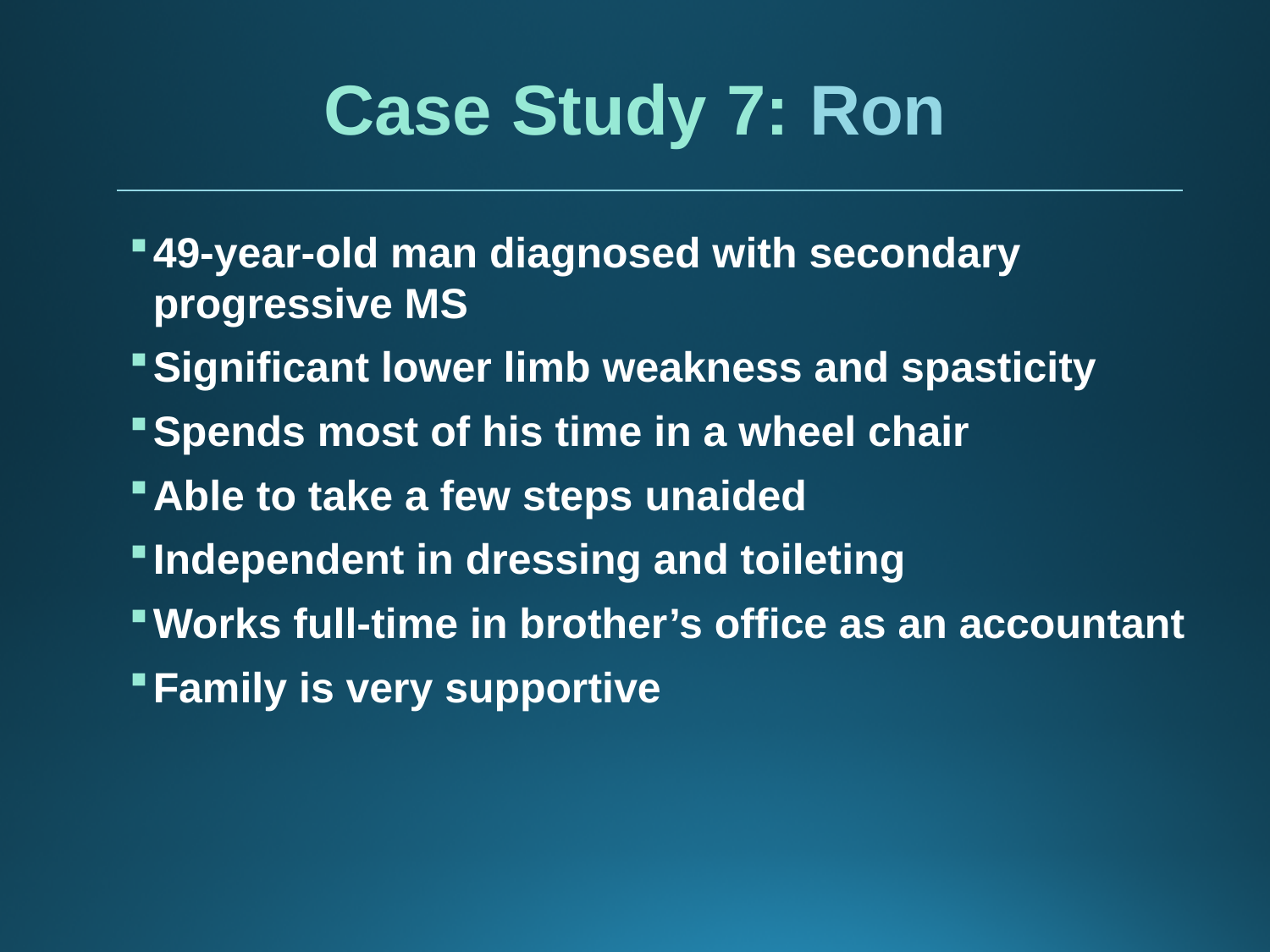

# Case Study 7: Ron
49-year-old man diagnosed with secondary progressive MS
Significant lower limb weakness and spasticity
Spends most of his time in a wheel chair
Able to take a few steps unaided
Independent in dressing and toileting
Works full-time in brother’s office as an accountant
Family is very supportive